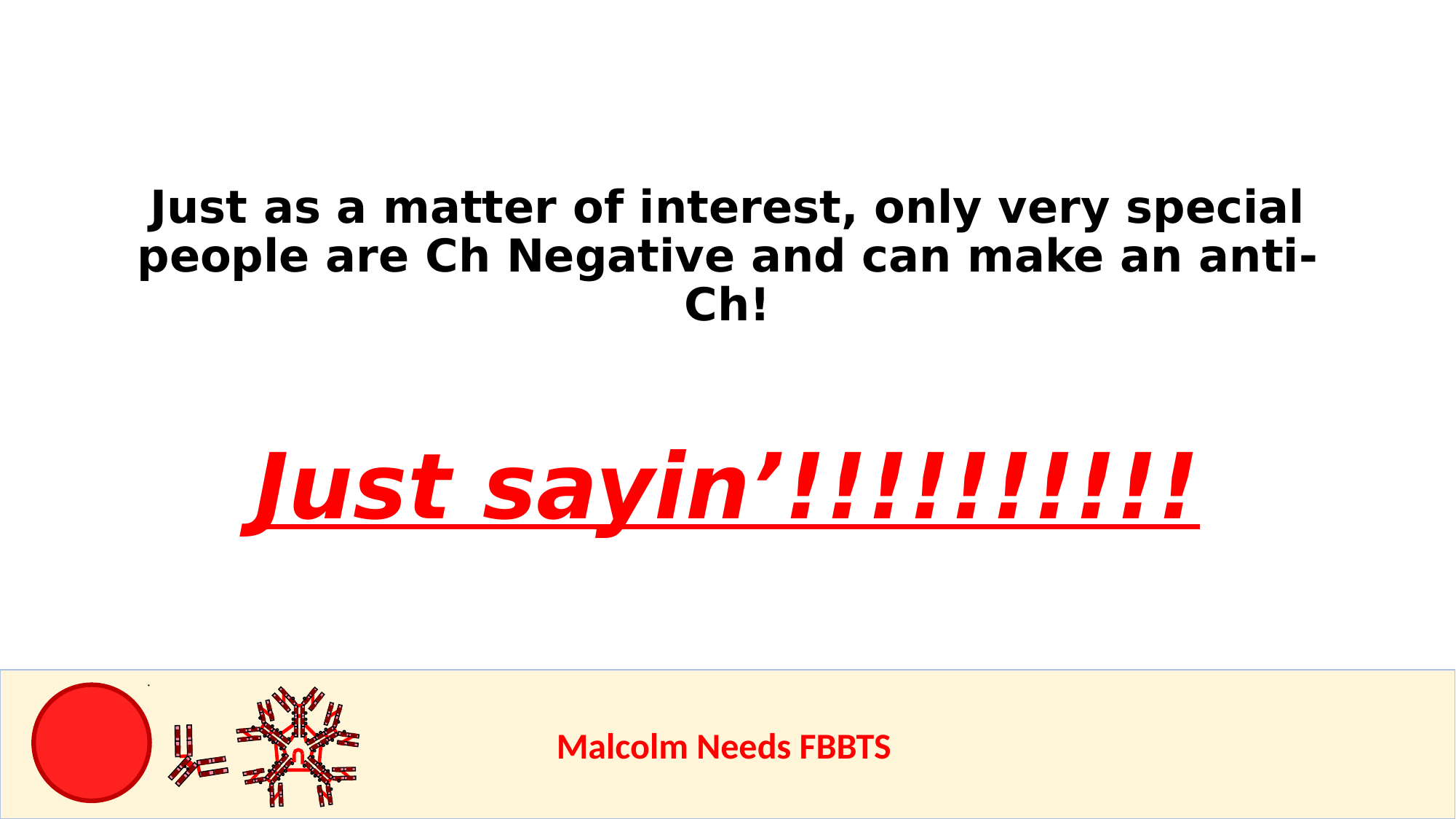

# Just as a matter of interest, only very special people are Ch Negative and can make an anti-Ch!
Just sayin’!!!!!!!!!!
					Malcolm Needs FBBTS